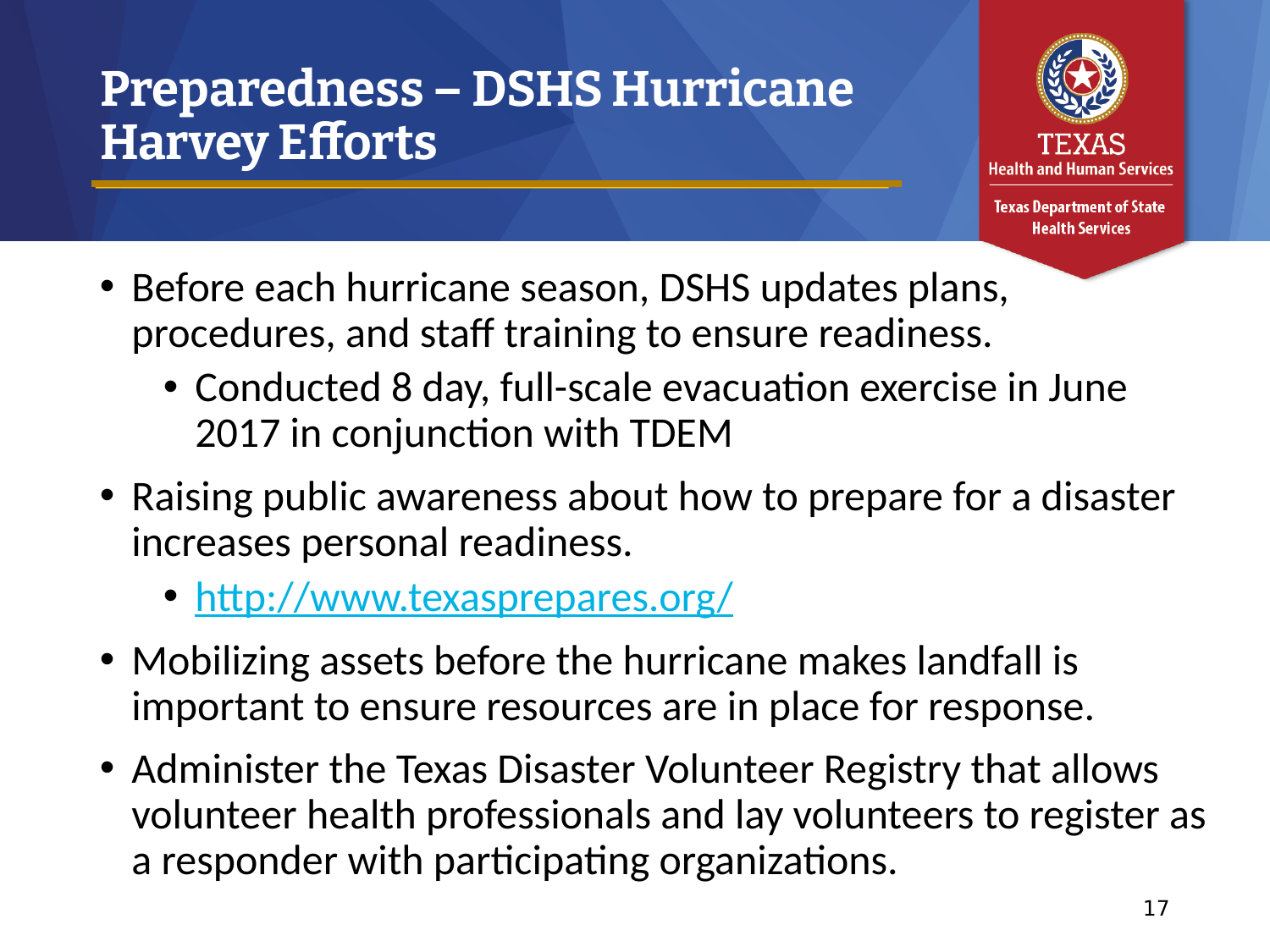

# Preparedness – DSHS Hurricane Harvey Efforts
Before each hurricane season, DSHS updates plans, procedures, and staff training to ensure readiness.
Conducted 8 day, full-scale evacuation exercise in June 2017 in conjunction with TDEM
Raising public awareness about how to prepare for a disaster increases personal readiness.
http://www.texasprepares.org/
Mobilizing assets before the hurricane makes landfall is important to ensure resources are in place for response.
Administer the Texas Disaster Volunteer Registry that allows volunteer health professionals and lay volunteers to register as a responder with participating organizations.
17